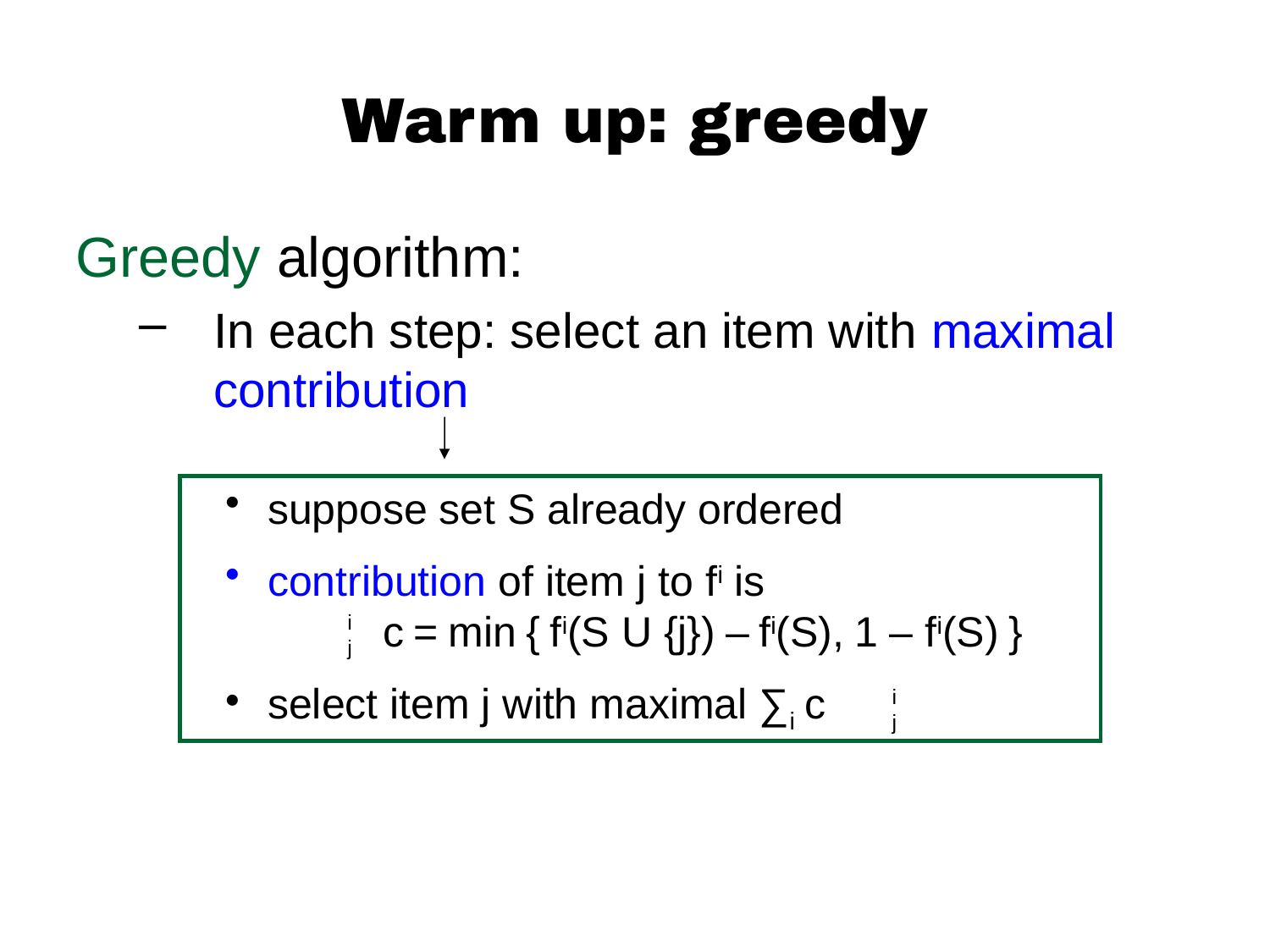

# Warm up: greedy
Greedy algorithm:
In each step: select an item with maximal contribution

 suppose set S already ordered

 contribution of item j to fi is 			c = min { fi(S U {j}) – fi(S), 1 – fi(S) }

 select item j with maximal ∑i c
i
j
i
j